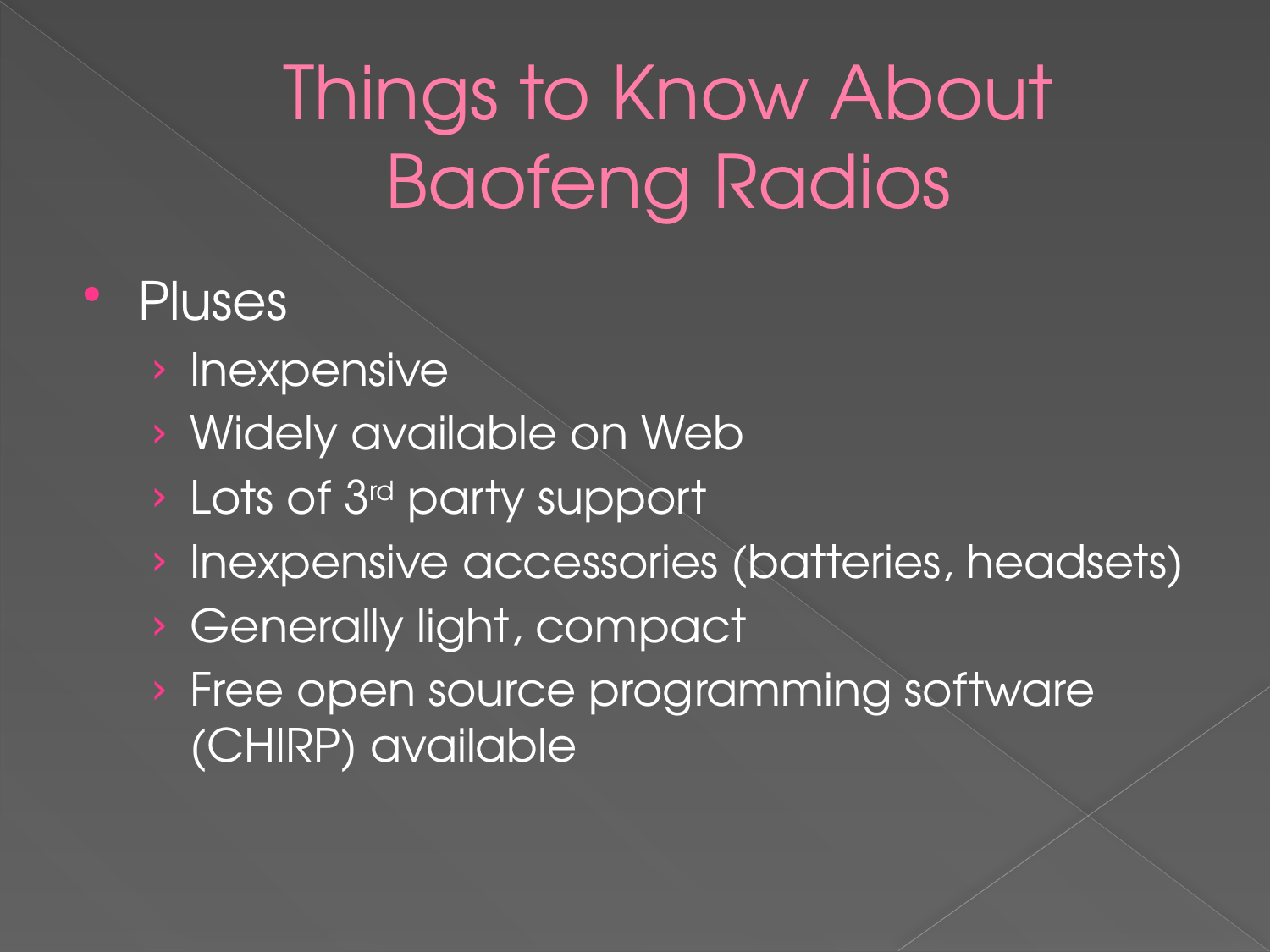

# Things to Know About Baofeng Radios
Pluses
Inexpensive
Widely available on Web
Lots of 3rd party support
Inexpensive accessories (batteries, headsets)
Generally light, compact
Free open source programming software (CHIRP) available